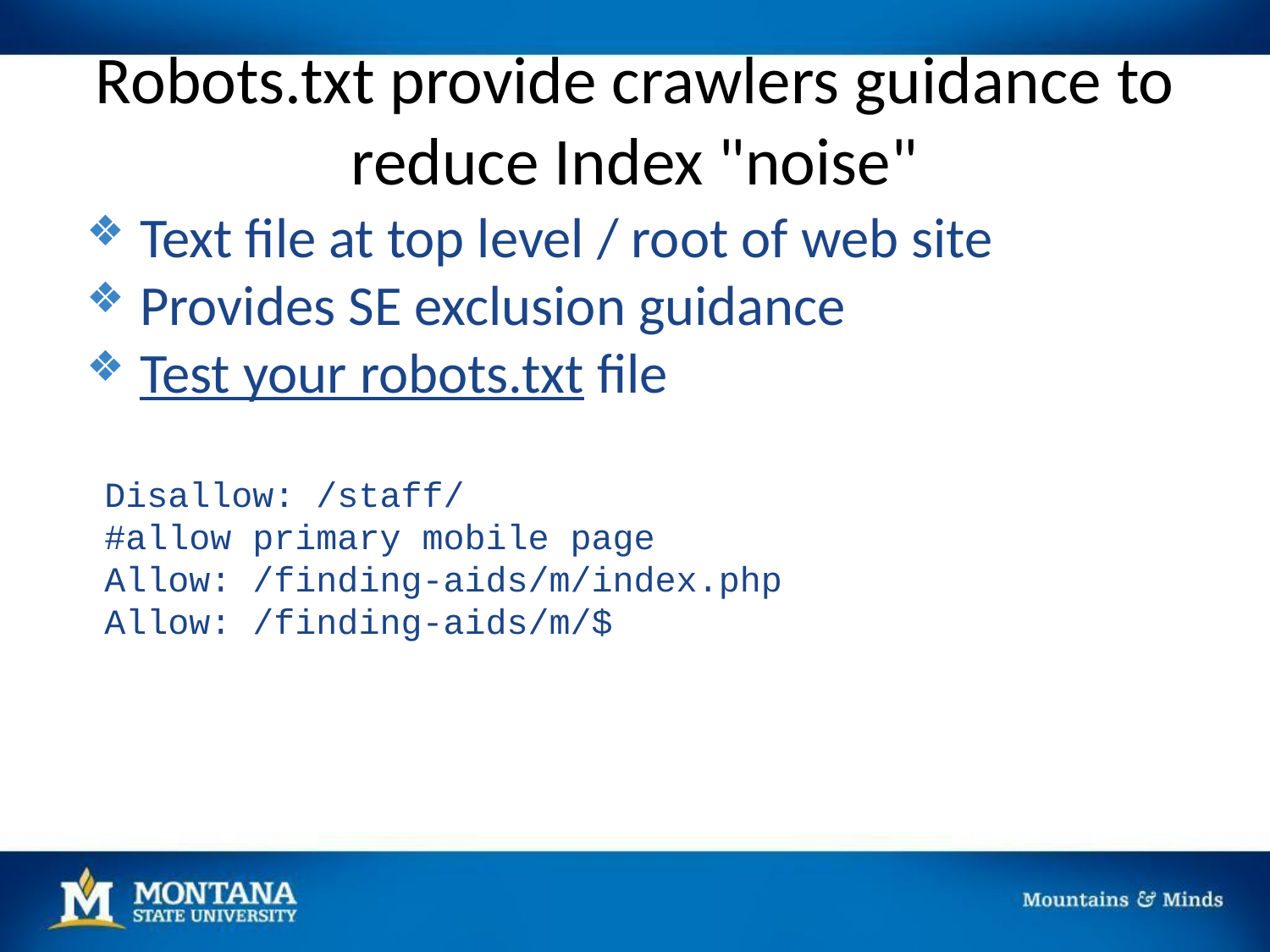

# Robots.txt provide crawlers guidance to reduce Index "noise"
Text file at top level / root of web site
Provides SE exclusion guidance
Test your robots.txt file

Disallow: /staff/
#allow primary mobile page
Allow: /finding-aids/m/index.php
Allow: /finding-aids/m/$